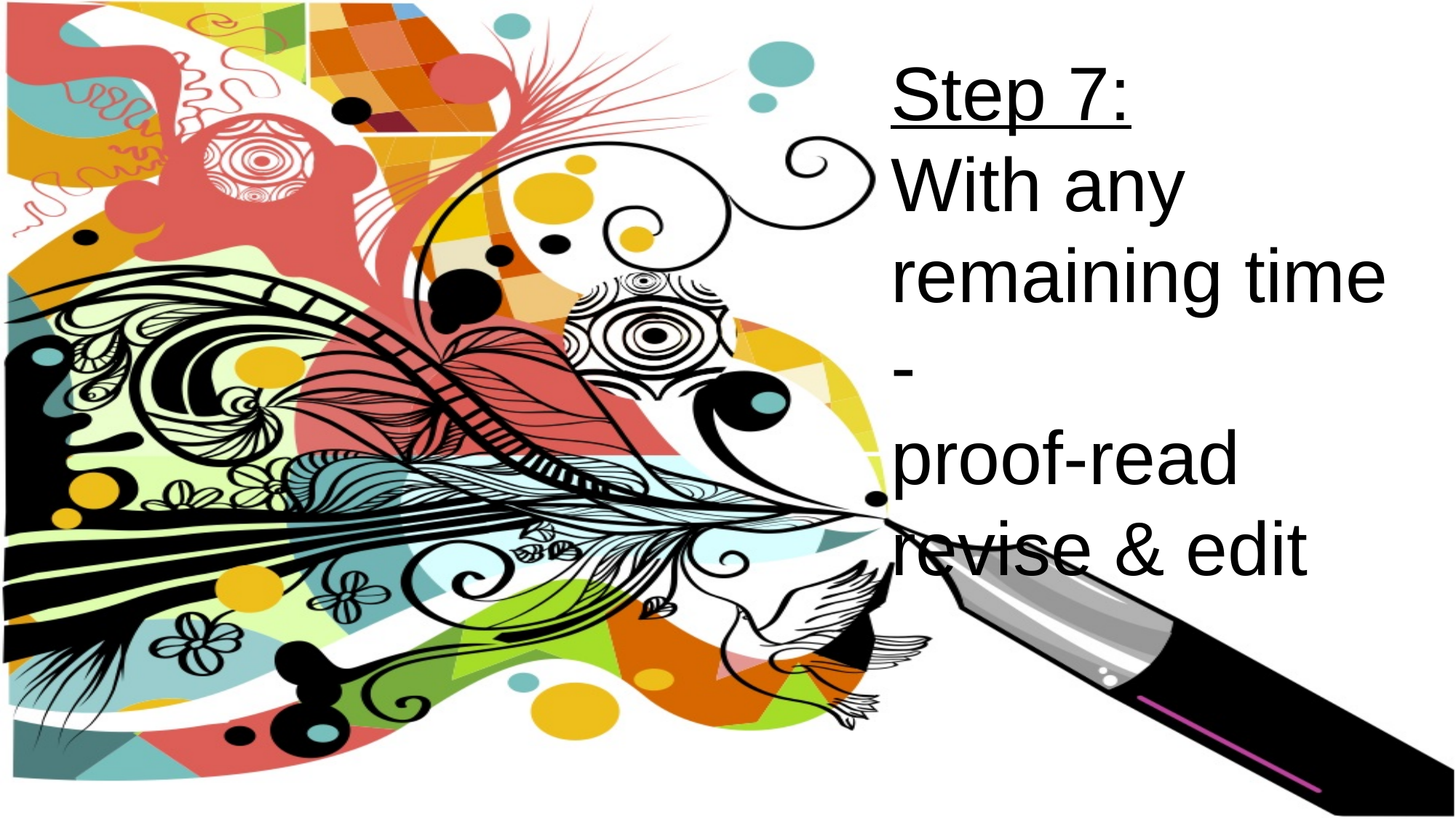

Step 7:
With any remaining time -
proof-read
revise & edit